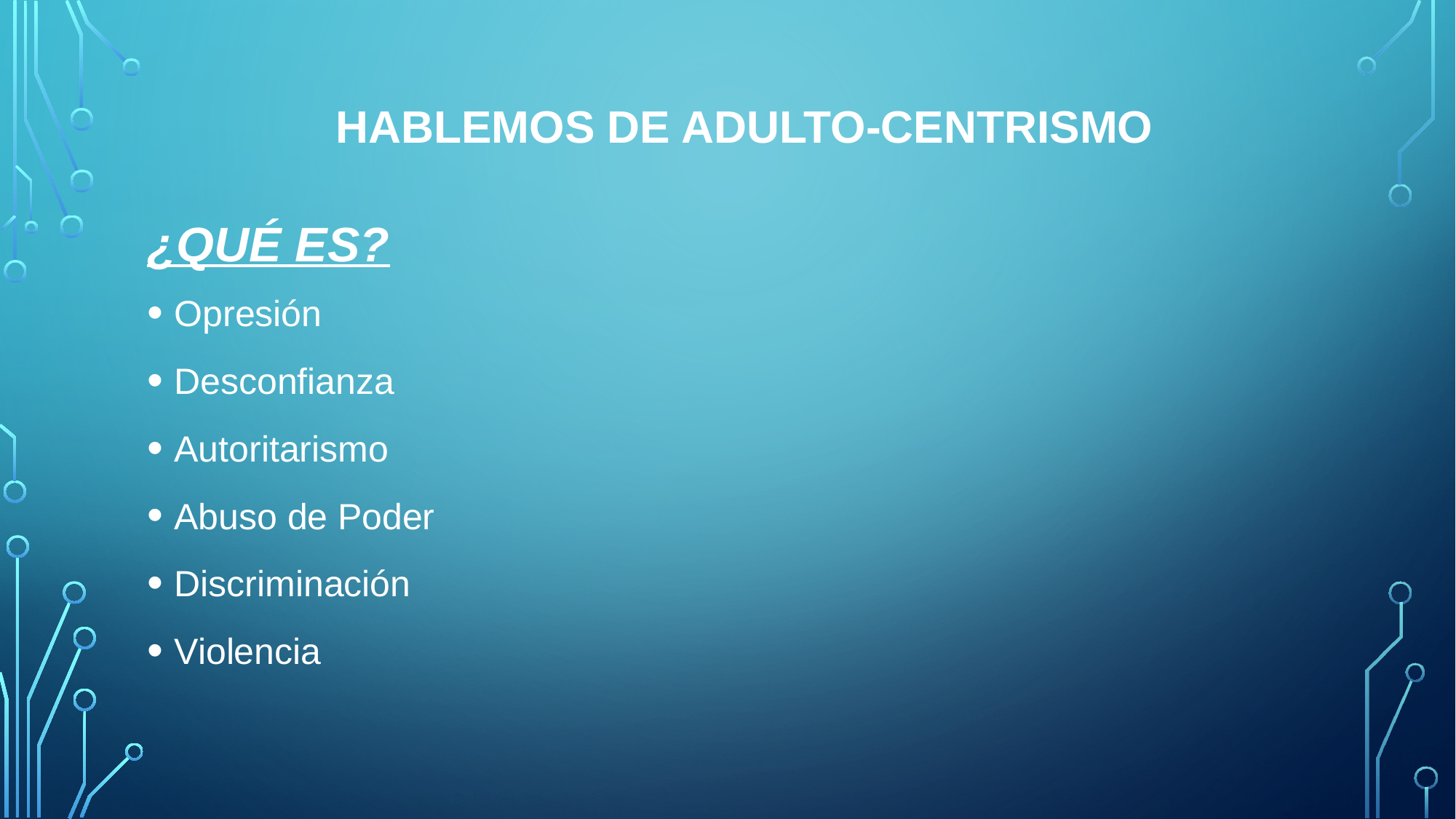

# Hablemos de Adulto-centrismo
¿QUÉ ES?
Opresión
Desconfianza
Autoritarismo
Abuso de Poder
Discriminación
Violencia